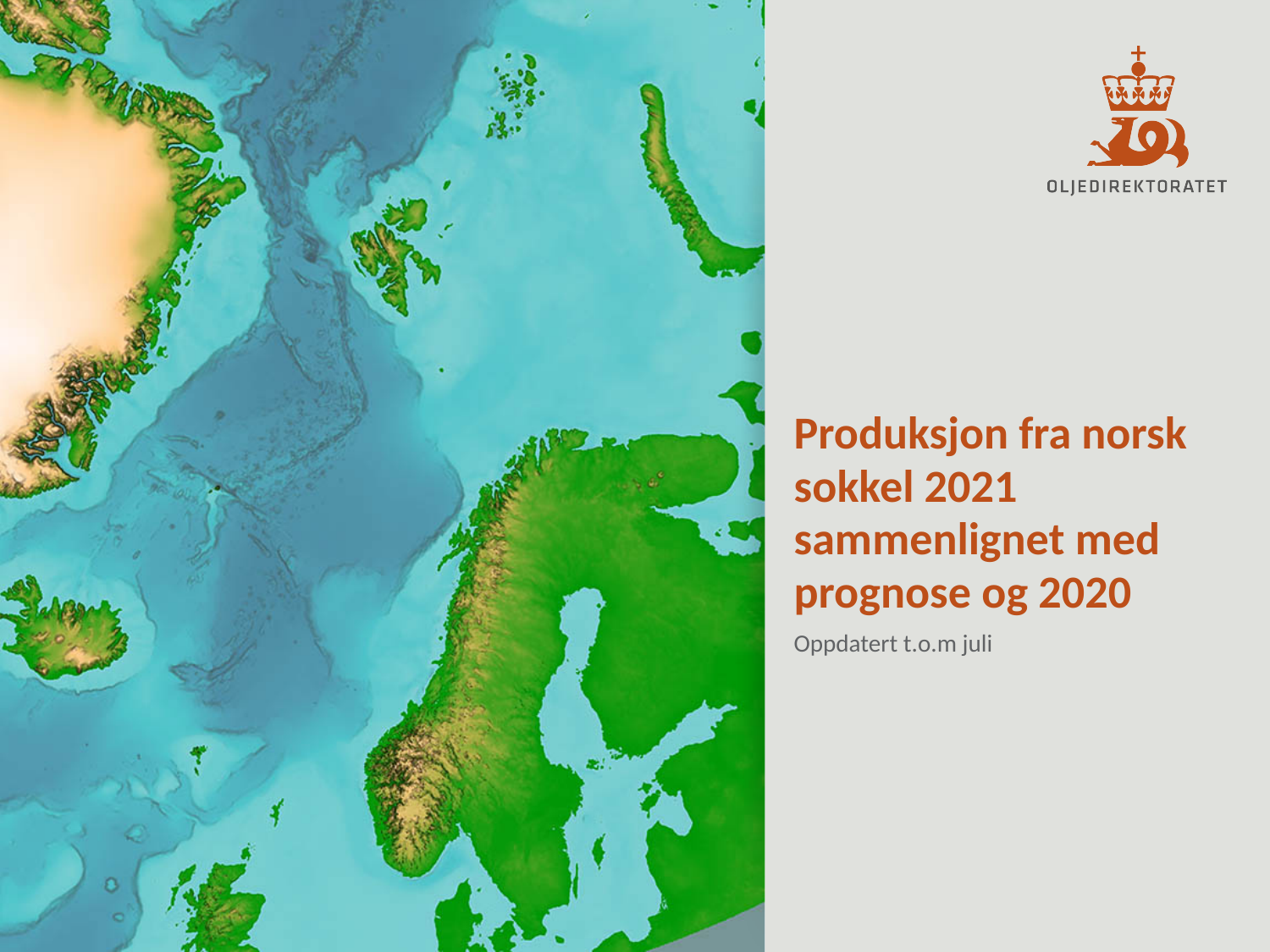

# Produksjon fra norsk sokkel 2021 sammenlignet med prognose og 2020
Oppdatert t.o.m juli